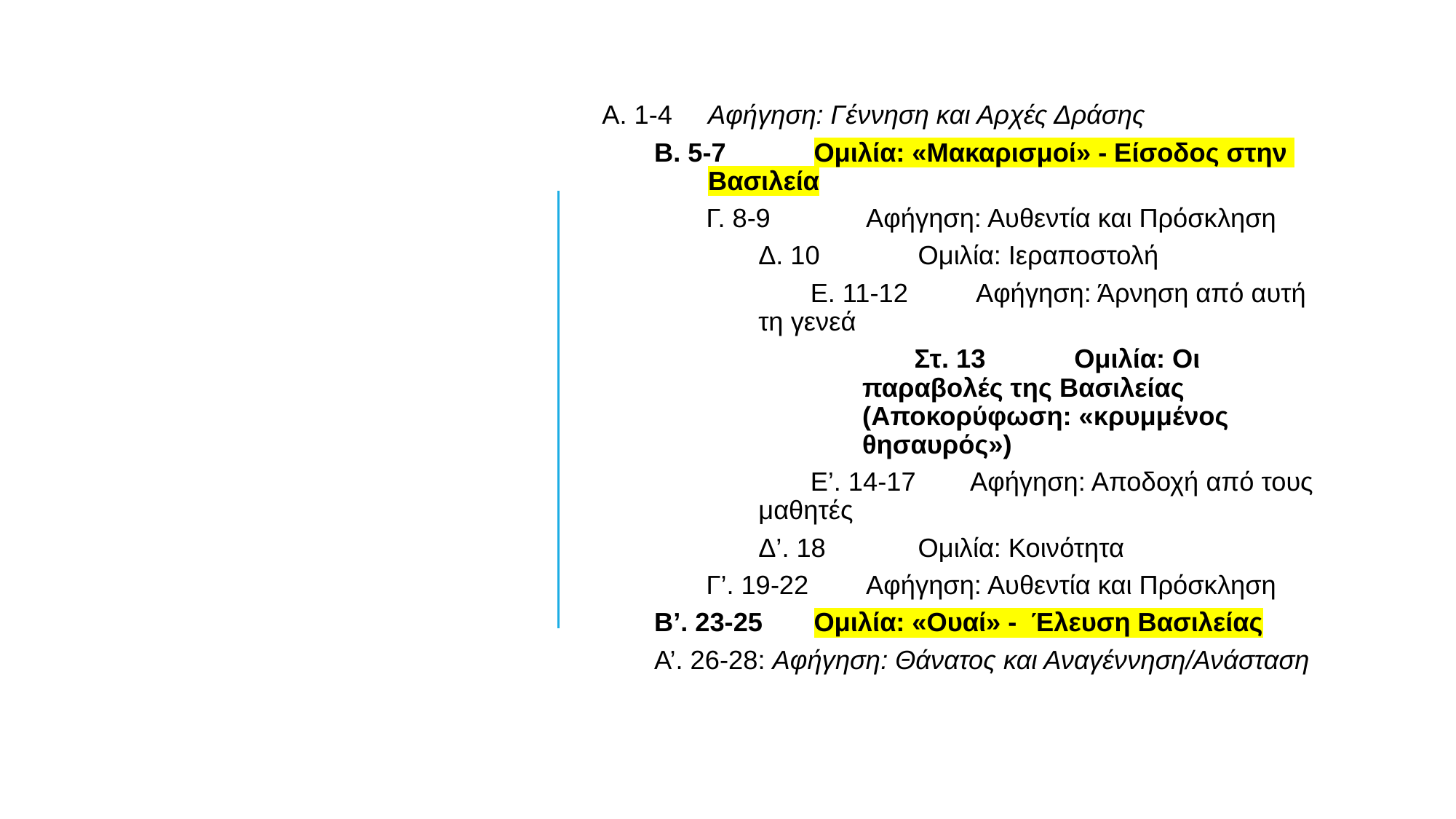

Α. 1-4	Αφήγηση: Γέννηση και Αρχές Δράσης
Β. 5-7	Ομιλία: «Μακαρισμοί» - Είσοδος στην 		Βασιλεία
Γ. 8-9	Αφήγηση: Αυθεντία και Πρόσκληση
Δ. 10	Ομιλία: Ιεραποστολή
Ε. 11-12	 Αφήγηση: Άρνηση από αυτή τη γενεά
Στ. 13	Ομιλία: Οι παραβολές της βασιλείας (αποκορύφωση: «κρυμμένος θησαυρός»)
Ε’. 14-17	Αφήγηση: Αποδοχή από τους μαθητές
Δ’. 18	Ομιλία: Κοινότητα
Γ’. 19-22	Αφήγηση: Αυθεντία και Πρόσκληση
Β’. 23-25	Ομιλία: «Ουαί» -  Έλευση Βασιλείας
Α’. 26-28: 	Αφήγηση: Θάνατος και Αναγέννηση/Ανάσταση